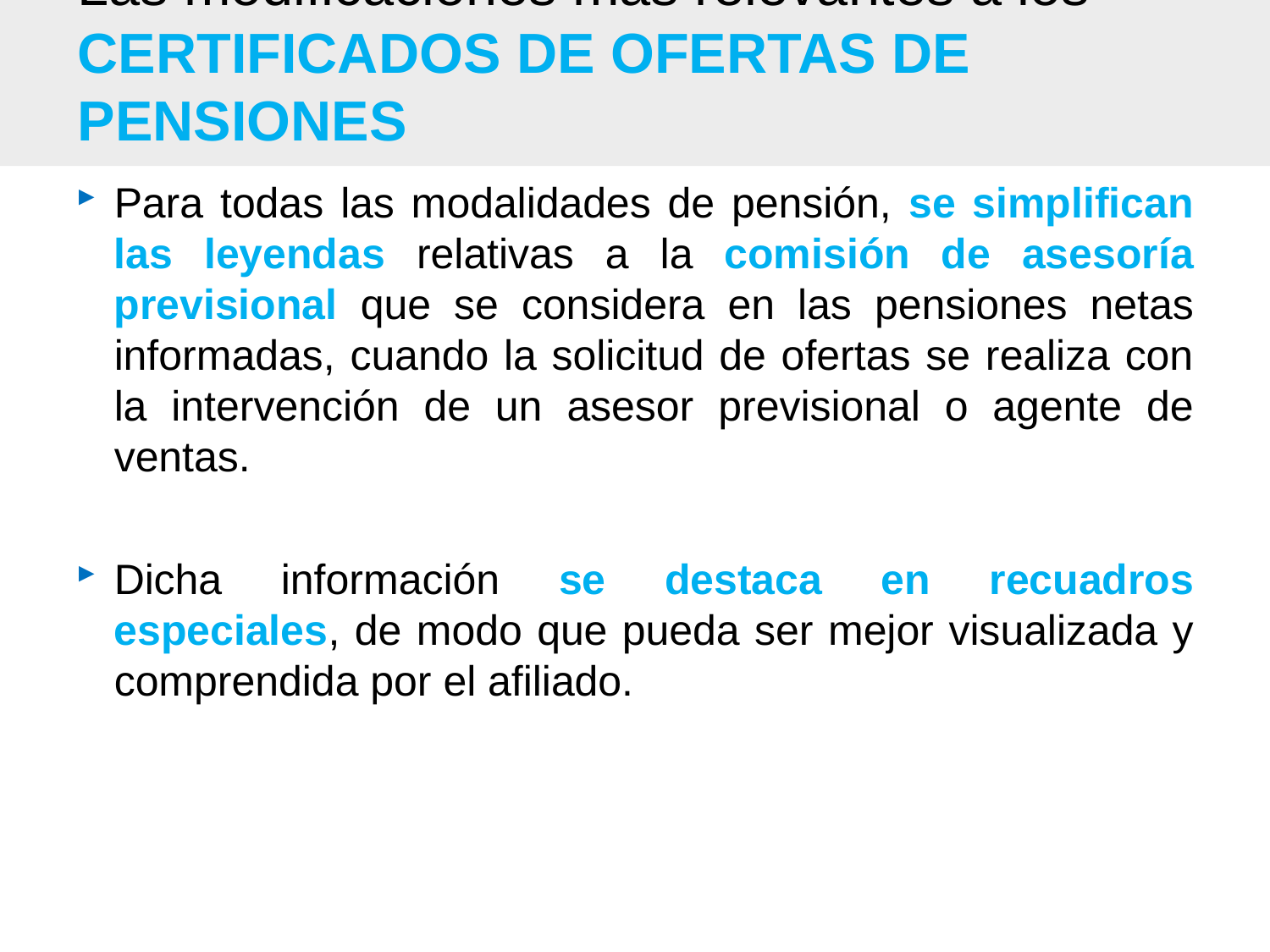

# Las modificaciones más relevantes a los CERTIFICADOS DE OFERTAS DE PENSIONES
Para todas las modalidades de pensión, se simplifican las leyendas relativas a la comisión de asesoría previsional que se considera en las pensiones netas informadas, cuando la solicitud de ofertas se realiza con la intervención de un asesor previsional o agente de ventas.

Dicha información se destaca en recuadros especiales, de modo que pueda ser mejor visualizada y comprendida por el afiliado.